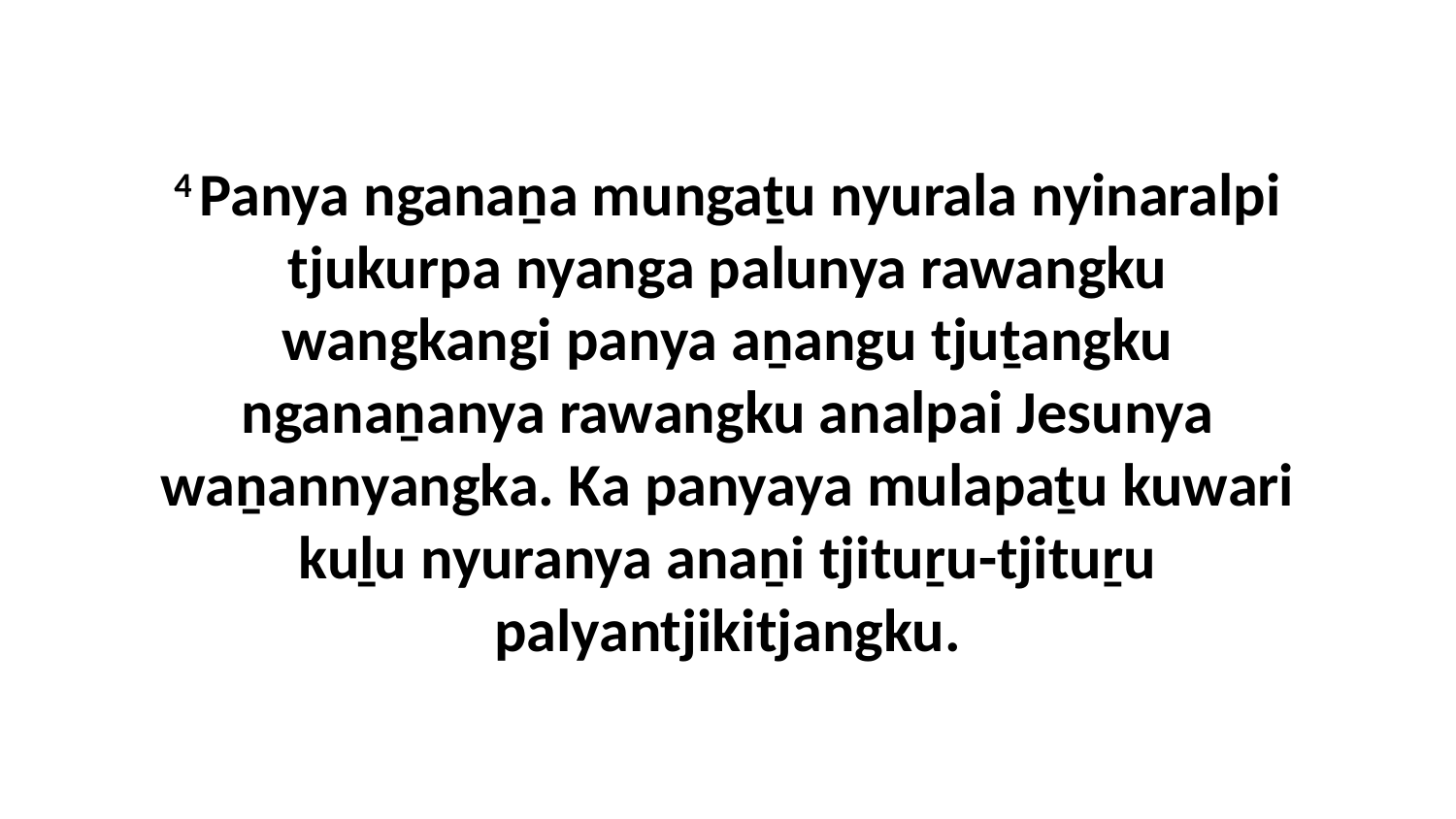

4 Panya nganaṉa mungaṯu nyurala nyinaralpi tjukurpa nyanga palunya rawangku wangkangi panya aṉangu tjuṯangku nganaṉanya rawangku analpai Jesunya waṉannyangka. Ka panyaya mulapaṯu kuwari kuḻu nyuranya anaṉi tjituṟu-tjituṟu palyantjikitjangku.